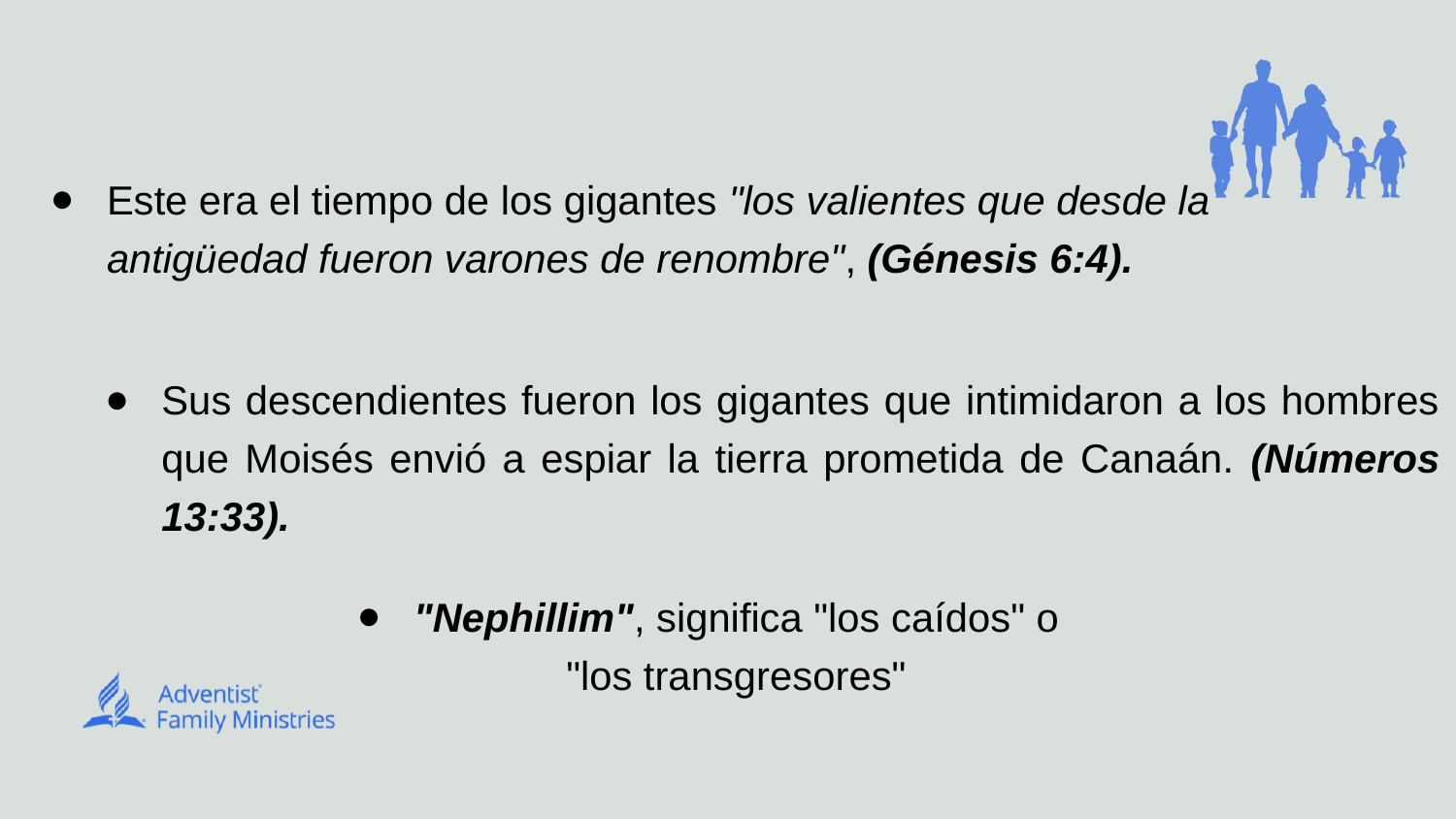

# Este era el tiempo de los gigantes "los valientes que desde la antigüedad fueron varones de renombre", (Génesis 6:4).
Sus descendientes fueron los gigantes que intimidaron a los hombres que Moisés envió a espiar la tierra prometida de Canaán. (Números 13:33).
"Nephillim", significa "los caídos" o "los transgresores"